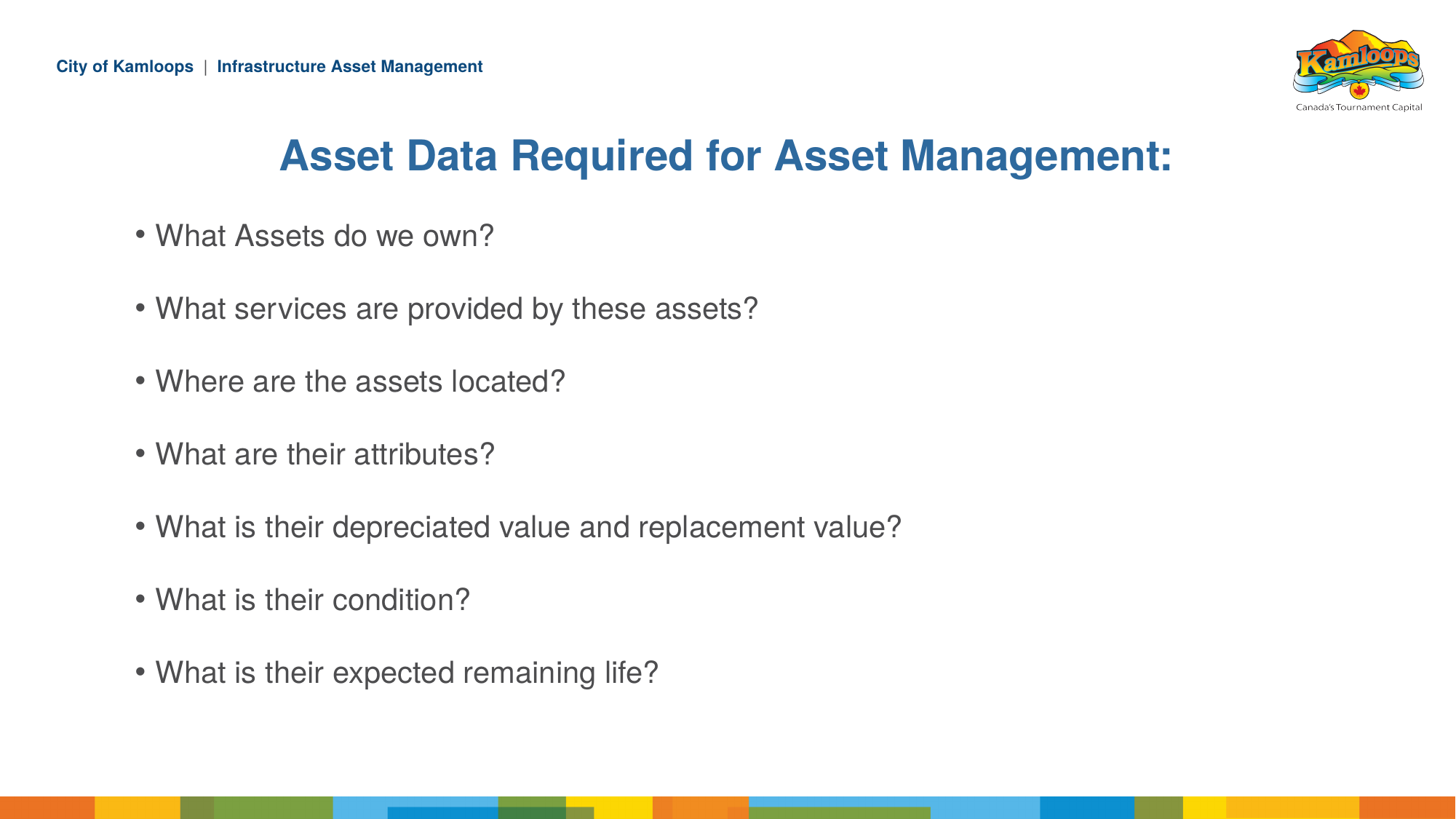

Asset Data Required for Asset Management:
What Assets do we own?
What services are provided by these assets?
Where are the assets located?
What are their attributes?
What is their depreciated value and replacement value?
What is their condition?
What is their expected remaining life?